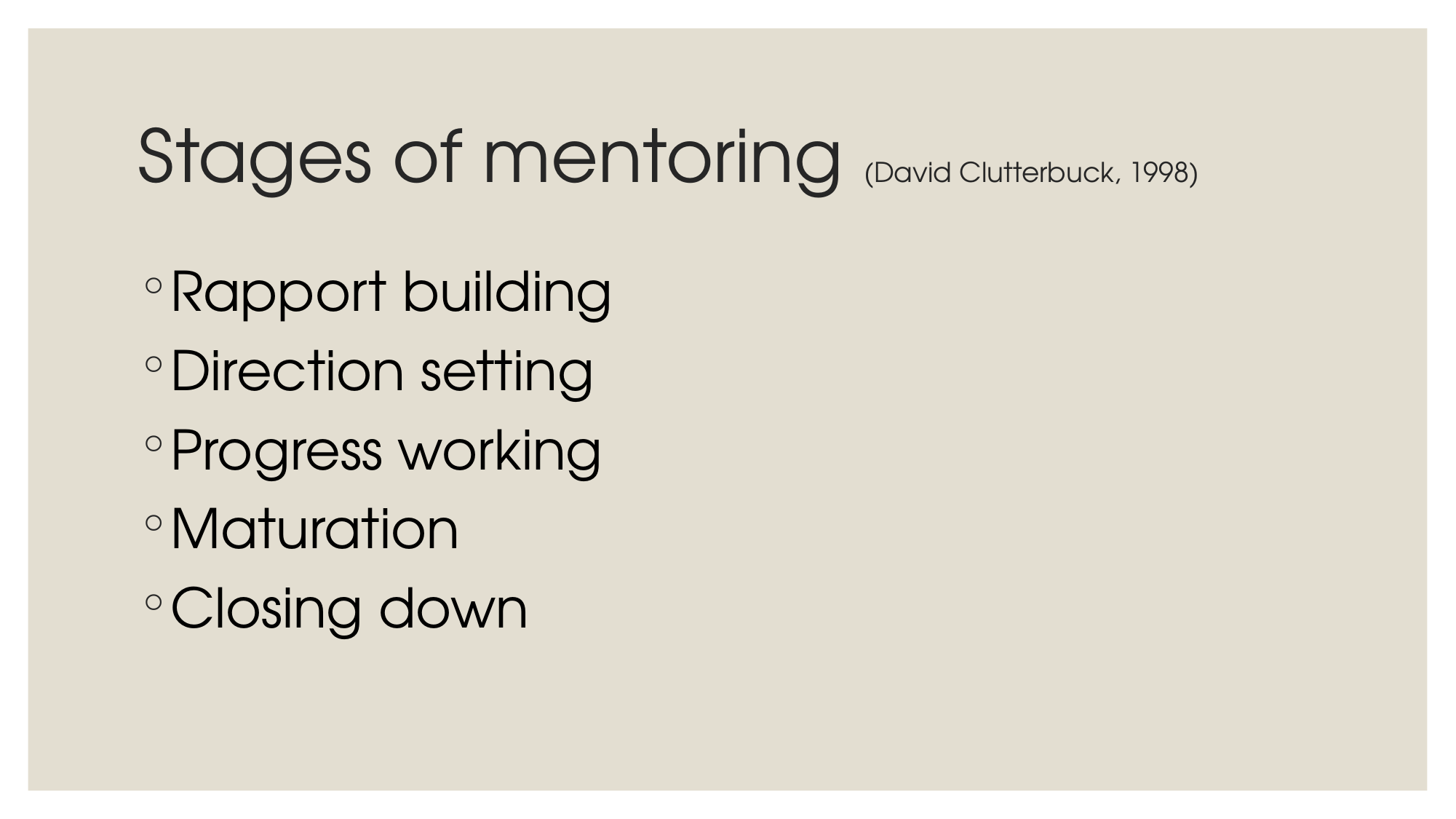

# Stages of mentoring (David Clutterbuck, 1998)
Rapport building
Direction setting
Progress working
Maturation
Closing down